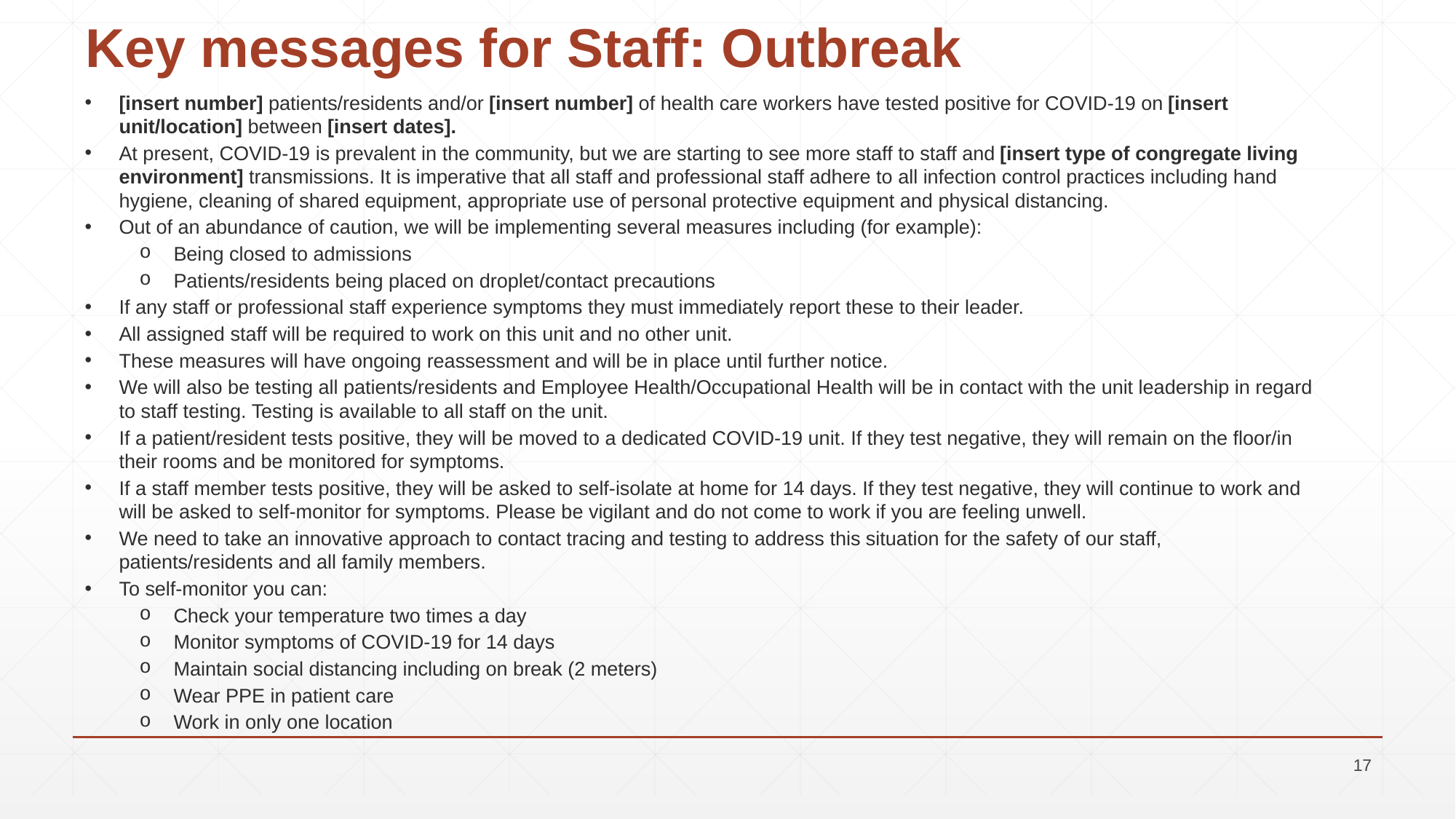

# Key messages for Staff: Outbreak
[insert number] patients/residents and/or [insert number] of health care workers have tested positive for COVID-19 on [insert unit/location] between [insert dates].
At present, COVID-19 is prevalent in the community, but we are starting to see more staff to staff and [insert type of congregate living environment] transmissions. It is imperative that all staff and professional staff adhere to all infection control practices including hand hygiene, cleaning of shared equipment, appropriate use of personal protective equipment and physical distancing.
Out of an abundance of caution, we will be implementing several measures including (for example):
Being closed to admissions
Patients/residents being placed on droplet/contact precautions
If any staff or professional staff experience symptoms they must immediately report these to their leader.
All assigned staff will be required to work on this unit and no other unit.
These measures will have ongoing reassessment and will be in place until further notice.
We will also be testing all patients/residents and Employee Health/Occupational Health will be in contact with the unit leadership in regard to staff testing. Testing is available to all staff on the unit.
If a patient/resident tests positive, they will be moved to a dedicated COVID-19 unit. If they test negative, they will remain on the floor/in their rooms and be monitored for symptoms.
If a staff member tests positive, they will be asked to self-isolate at home for 14 days. If they test negative, they will continue to work and will be asked to self-monitor for symptoms. Please be vigilant and do not come to work if you are feeling unwell.
We need to take an innovative approach to contact tracing and testing to address this situation for the safety of our staff, patients/residents and all family members.
To self-monitor you can:
Check your temperature two times a day
Monitor symptoms of COVID-19 for 14 days
Maintain social distancing including on break (2 meters)
Wear PPE in patient care
Work in only one location

17